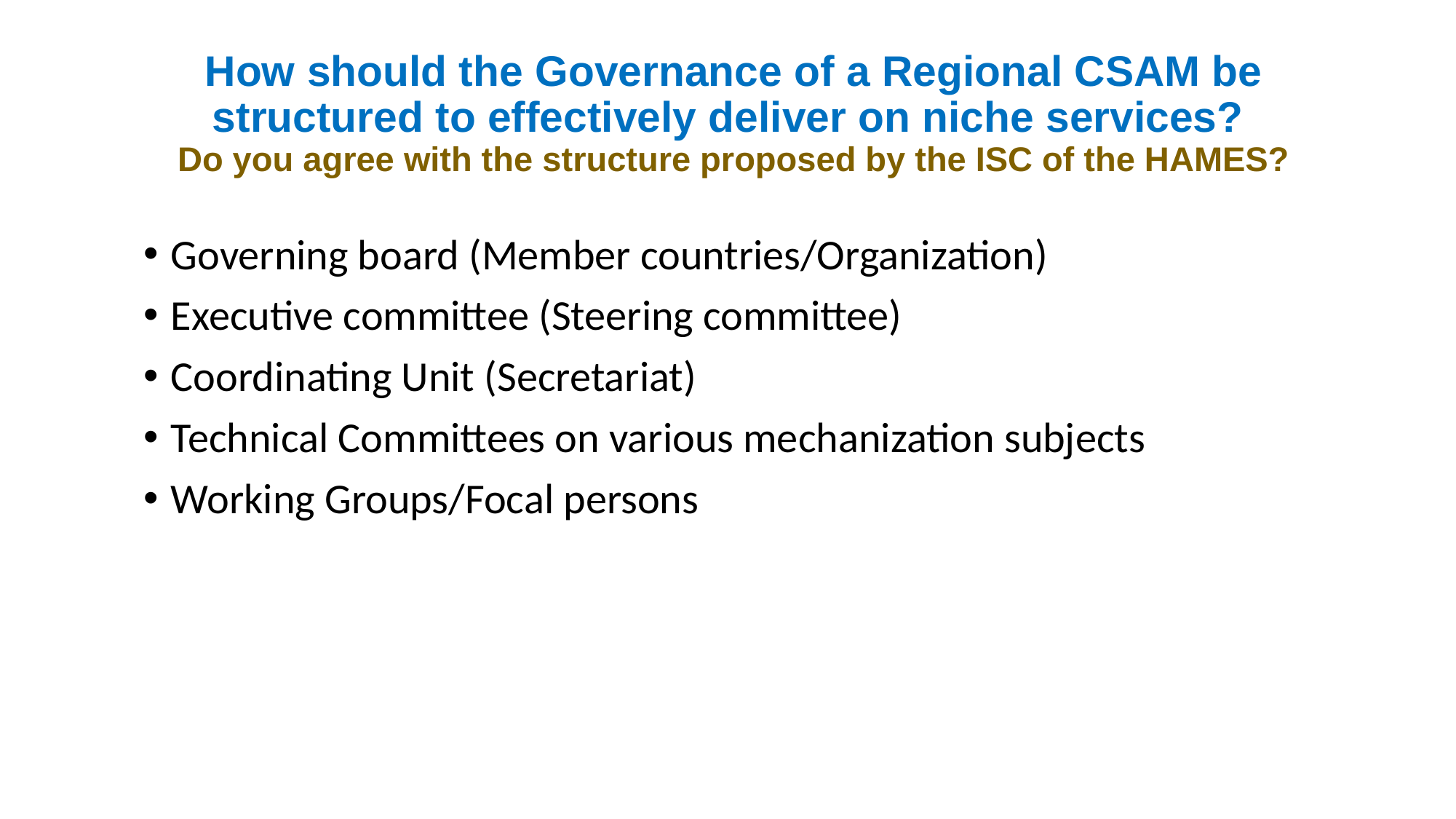

# How should the Governance of a Regional CSAM be structured to effectively deliver on niche services? Do you agree with the structure proposed by the ISC of the HAMES?
Governing board (Member countries/Organization)
Executive committee (Steering committee)
Coordinating Unit (Secretariat)
Technical Committees on various mechanization subjects
Working Groups/Focal persons

8